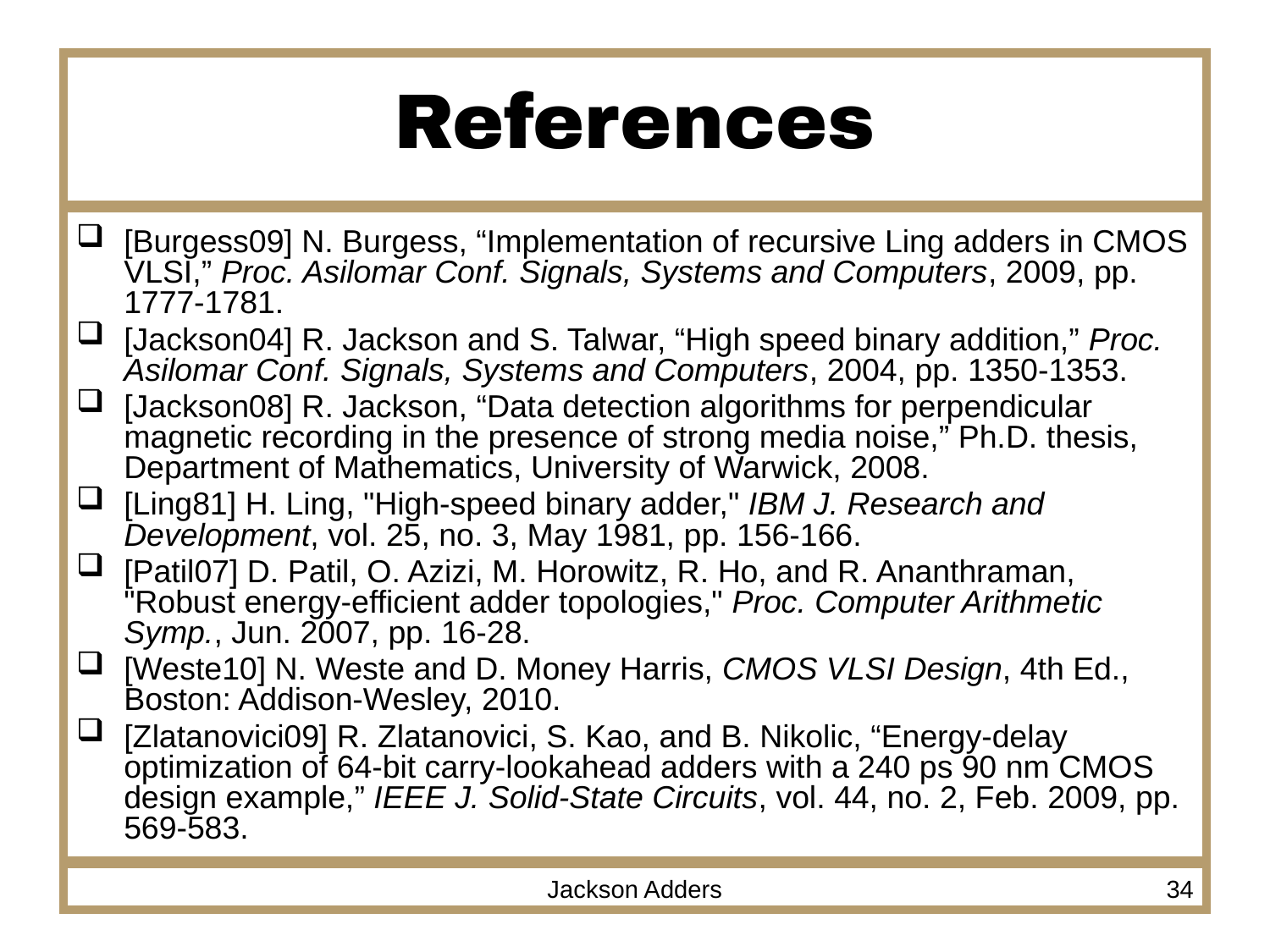

# References
[Burgess09] N. Burgess, “Implementation of recursive Ling adders in CMOS VLSI,” Proc. Asilomar Conf. Signals, Systems and Computers, 2009, pp. 1777-1781.
[Jackson04] R. Jackson and S. Talwar, “High speed binary addition,” Proc. Asilomar Conf. Signals, Systems and Computers, 2004, pp. 1350-1353.
[Jackson08] R. Jackson, “Data detection algorithms for perpendicular magnetic recording in the presence of strong media noise,” Ph.D. thesis, Department of Mathematics, University of Warwick, 2008.
[Ling81] H. Ling, "High-speed binary adder," IBM J. Research and Development, vol. 25, no. 3, May 1981, pp. 156-166.
[Patil07] D. Patil, O. Azizi, M. Horowitz, R. Ho, and R. Ananthraman, "Robust energy-efficient adder topologies," Proc. Computer Arithmetic Symp., Jun. 2007, pp. 16-28.
[Weste10] N. Weste and D. Money Harris, CMOS VLSI Design, 4th Ed.,  Boston: Addison-Wesley, 2010.
[Zlatanovici09] R. Zlatanovici, S. Kao, and B. Nikolic, “Energy-delay optimization of 64-bit carry-lookahead adders with a 240 ps 90 nm CMOS design example,” IEEE J. Solid-State Circuits, vol. 44, no. 2, Feb. 2009, pp. 569-583.
Jackson Adders
34